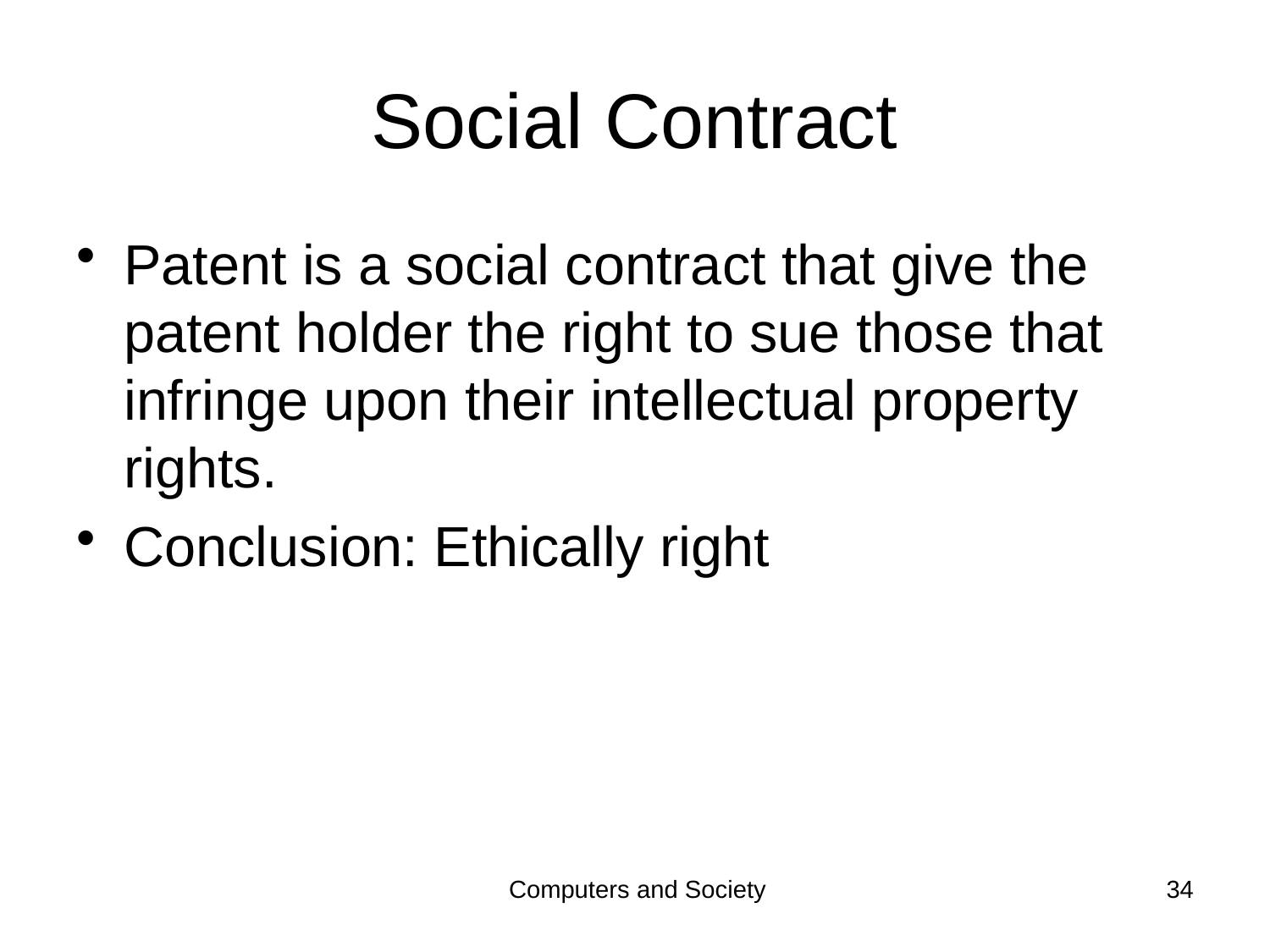

# Social Contract
Patent is a social contract that give the patent holder the right to sue those that infringe upon their intellectual property rights.
Conclusion: Ethically right
Computers and Society
34